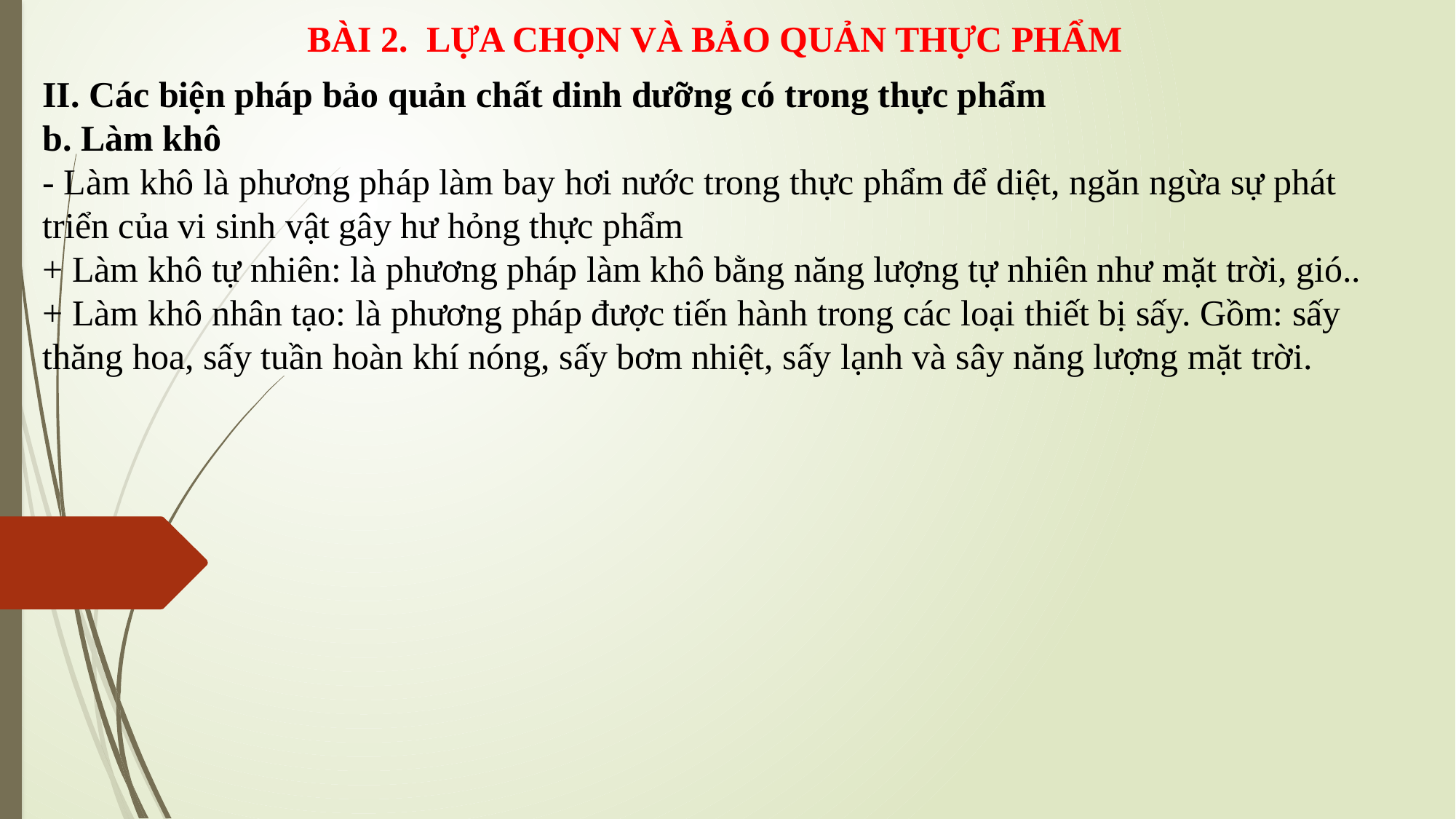

BÀI 2.  LỰA CHỌN VÀ BẢO QUẢN THỰC PHẨM
II. Các biện pháp bảo quản chất dinh dưỡng có trong thực phẩm
b. Làm khô
- Làm khô là phương pháp làm bay hơi nước trong thực phẩm để diệt, ngăn ngừa sự phát triển của vi sinh vật gây hư hỏng thực phẩm
+ Làm khô tự nhiên: là phương pháp làm khô bằng năng lượng tự nhiên như mặt trời, gió..
+ Làm khô nhân tạo: là phương pháp được tiến hành trong các loại thiết bị sấy. Gồm: sấy thăng hoa, sấy tuần hoàn khí nóng, sấy bơm nhiệt, sấy lạnh và sây năng lượng mặt trời.